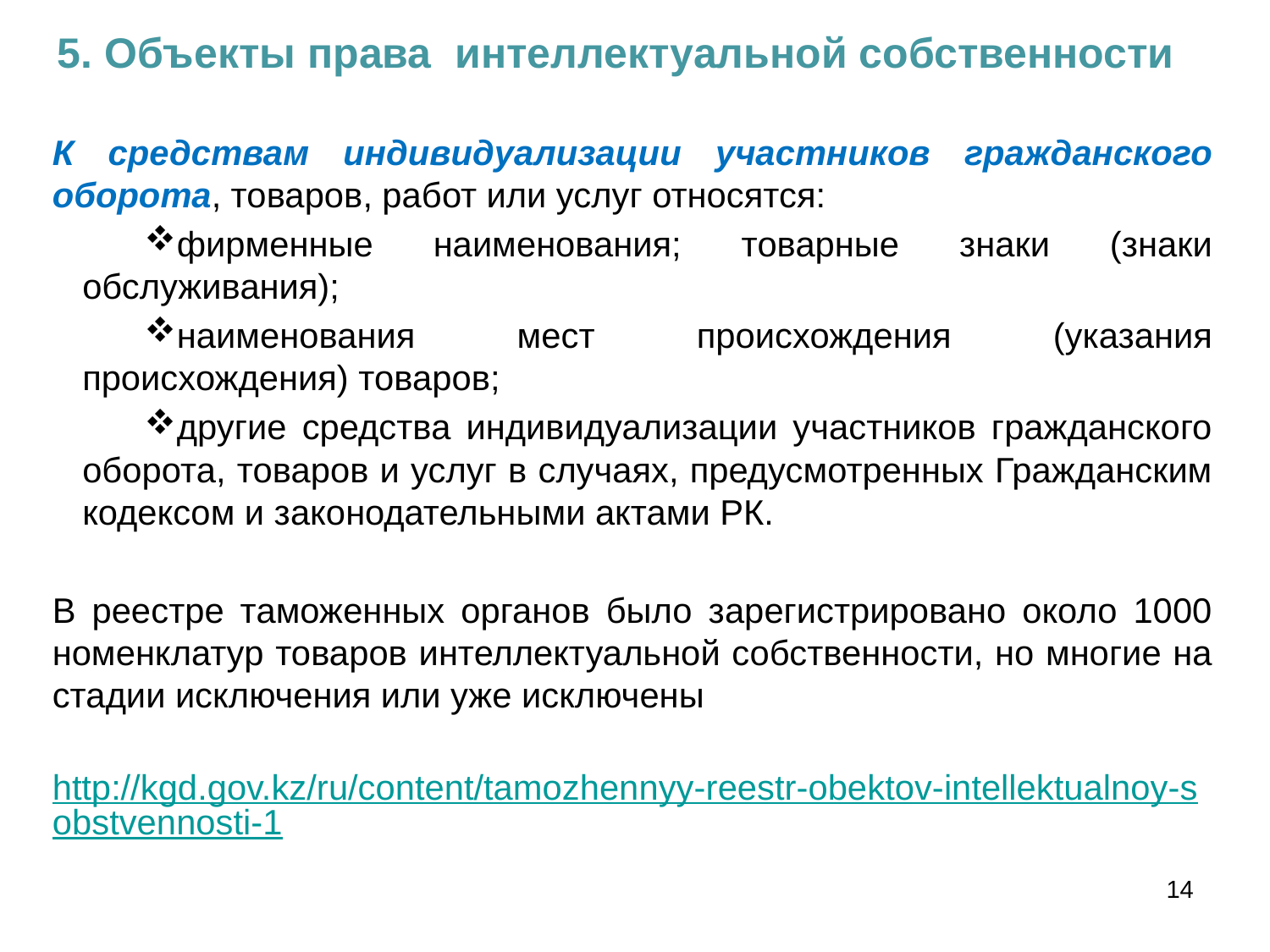

5. Объекты права  интеллектуальной собственности
К средствам индивидуализации участников гражданского оборота, товаров, работ или услуг относятся:
фирменные наименования; товарные знаки (знаки обслуживания);
наименования мест происхождения (указания происхождения) товаров;
другие средства индивидуализации участников гражданского оборота, товаров и услуг в случаях, предусмотренных Гражданским кодексом и законодательными актами РК.

В реестре таможенных органов было зарегистрировано около 1000 номенклатур товаров интеллектуальной собственности, но многие на стадии исключения или уже исключены
 http://kgd.gov.kz/ru/content/tamozhennyy-reestr-obektov-intellektualnoy-sobstvennosti-1

14